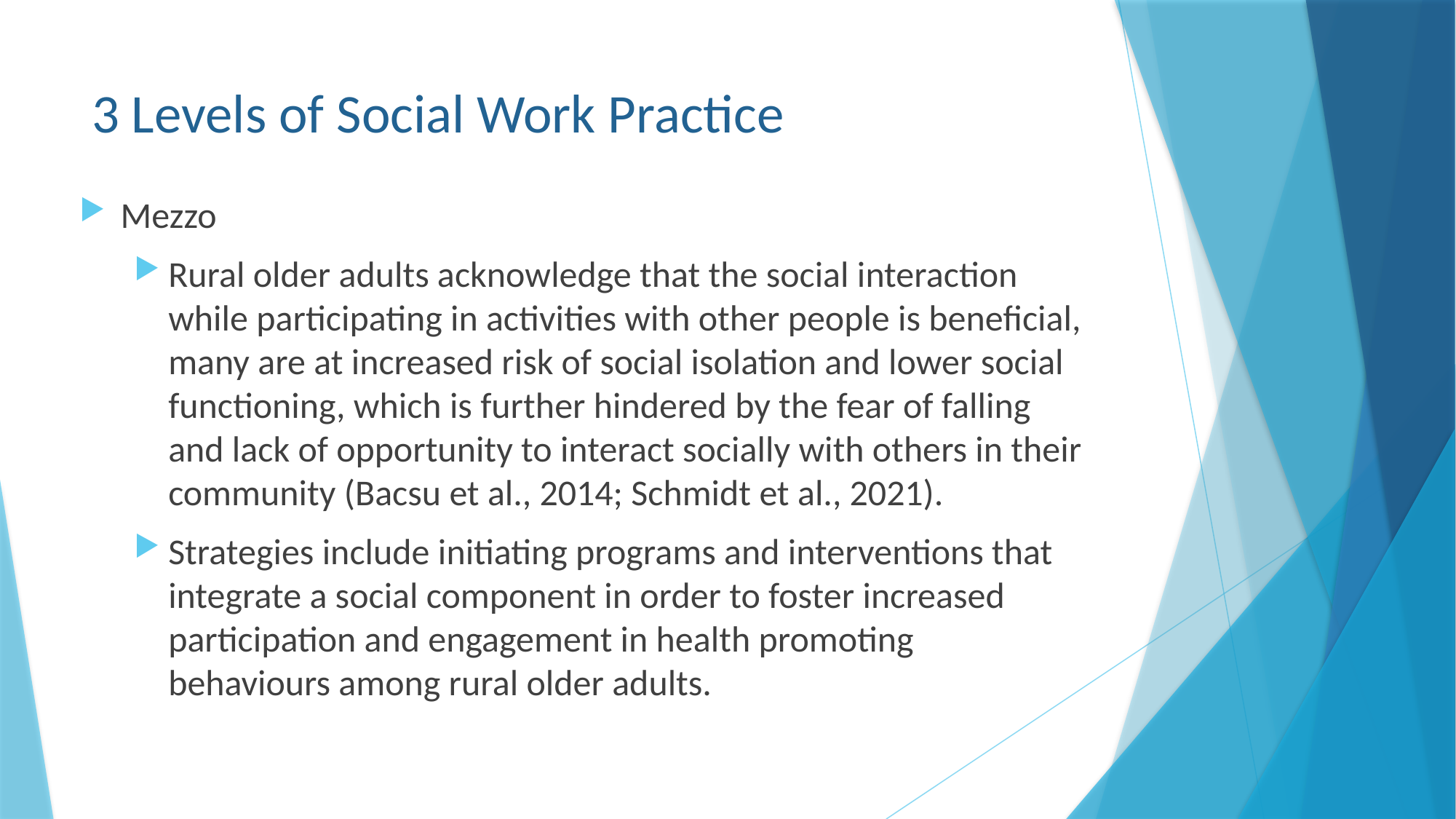

# 3 Levels of Social Work Practice
Mezzo
Rural older adults acknowledge that the social interaction while participating in activities with other people is beneficial, many are at increased risk of social isolation and lower social functioning, which is further hindered by the fear of falling and lack of opportunity to interact socially with others in their community (Bacsu et al., 2014; Schmidt et al., 2021).
Strategies include initiating programs and interventions that integrate a social component in order to foster increased participation and engagement in health promoting behaviours among rural older adults.